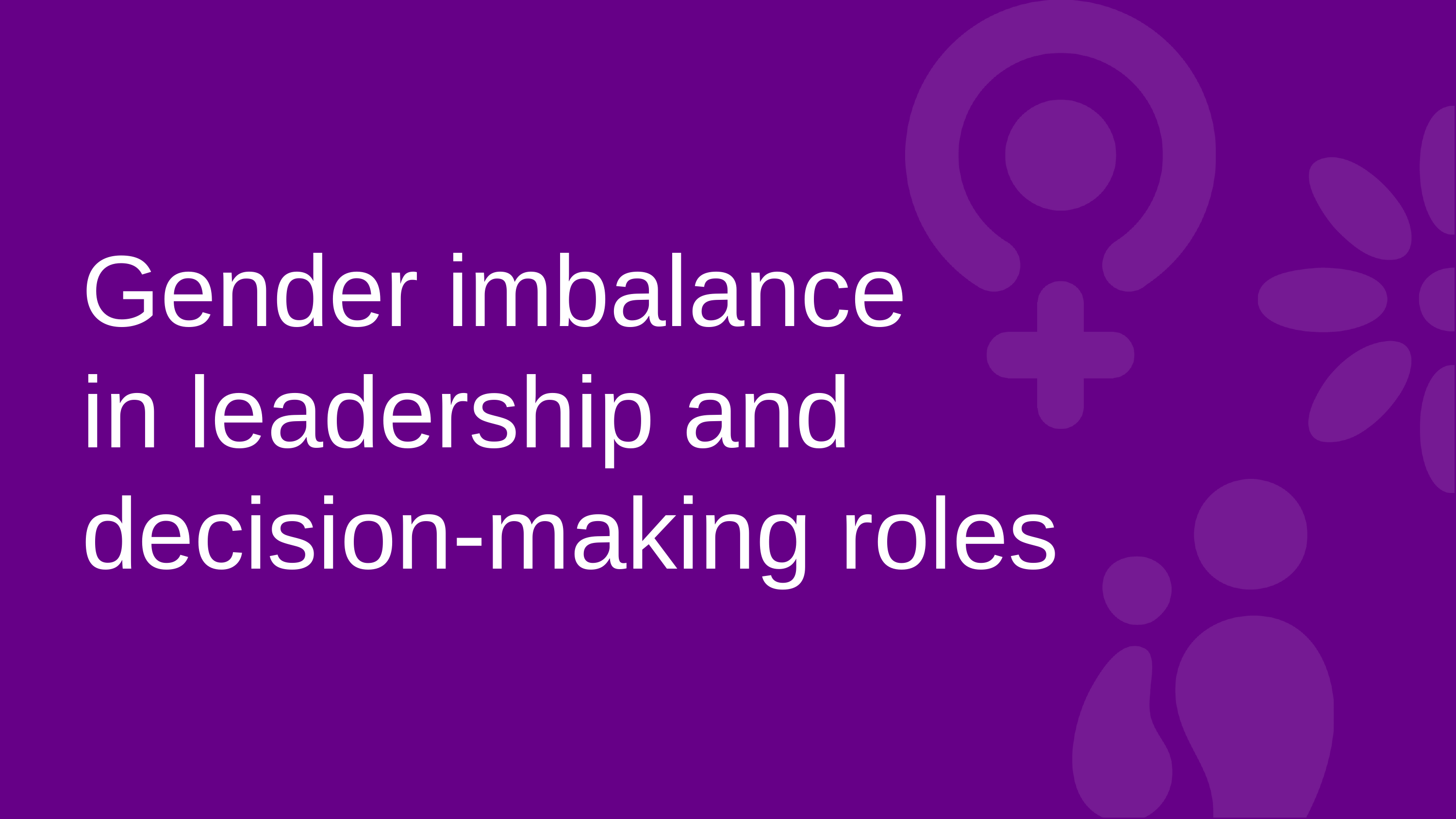

Gender imbalance
in leadership and decision-making roles